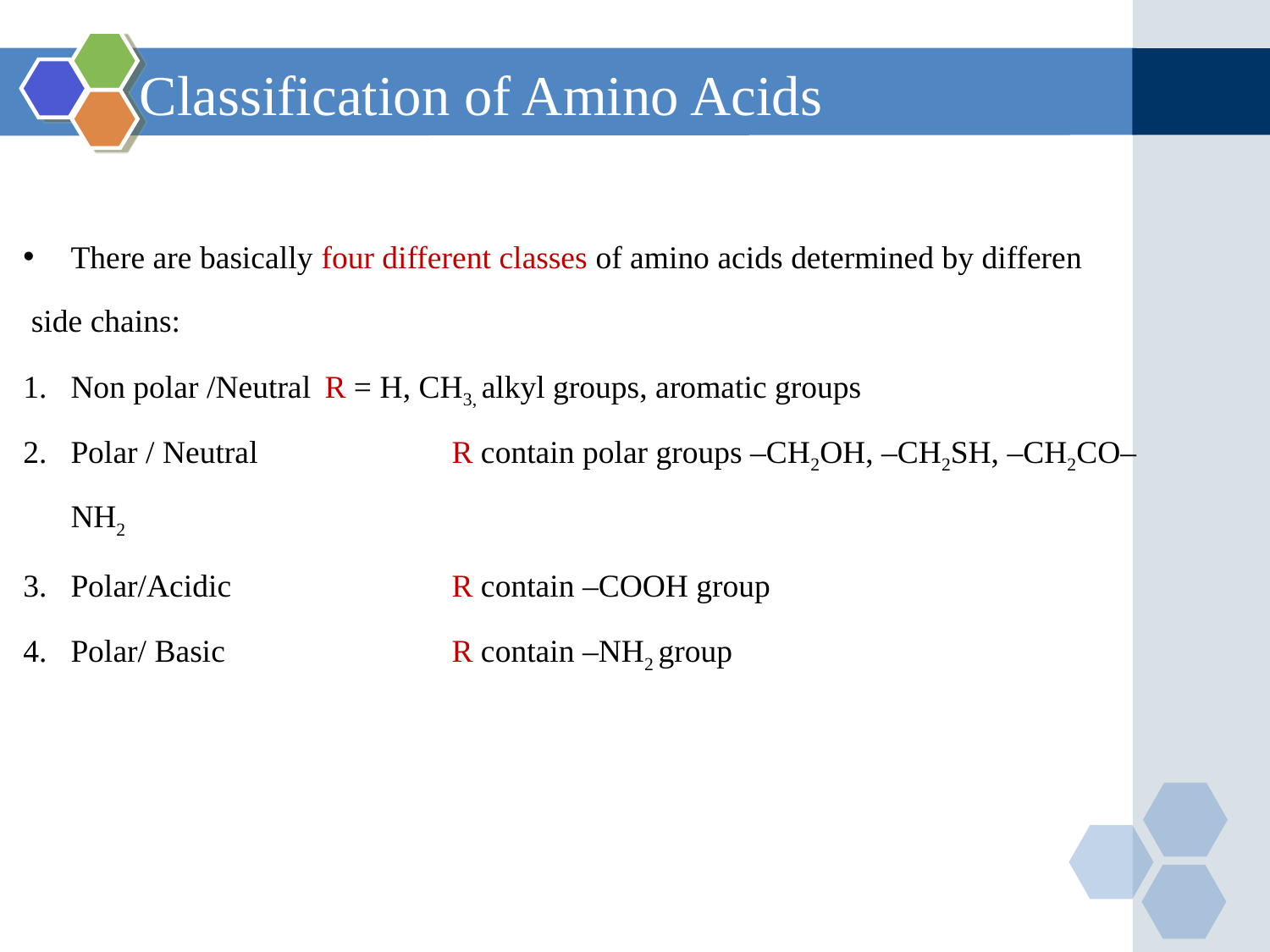

Classification of Amino Acids
There are basically four different classes of amino acids determined by differen
 side chains:
Non polar /Neutral	R = H, CH3, alkyl groups, aromatic groups
Polar / Neutral		R contain polar groups –CH2OH, –CH2SH, –CH2CO–NH2
Polar/Acidic  		R contain –COOH group
Polar/ Basic      		R contain –NH2 group